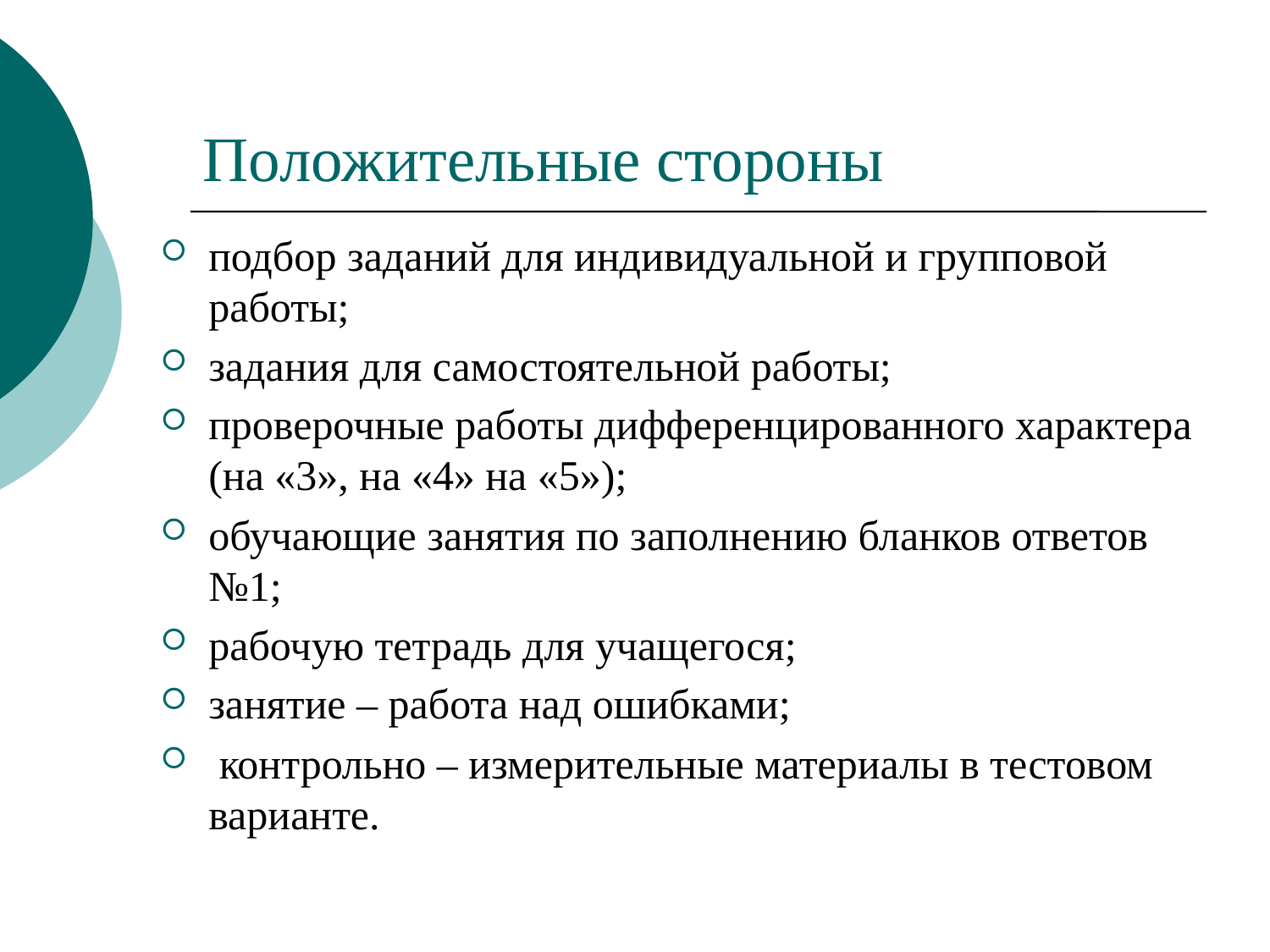

# Положительные стороны
подбор заданий для индивидуальной и групповой работы;
задания для самостоятельной работы;
проверочные работы дифференцированного характера (на «3», на «4» на «5»);
обучающие занятия по заполнению бланков ответов №1;
рабочую тетрадь для учащегося;
занятие – работа над ошибками;
 контрольно – измерительные материалы в тестовом варианте.